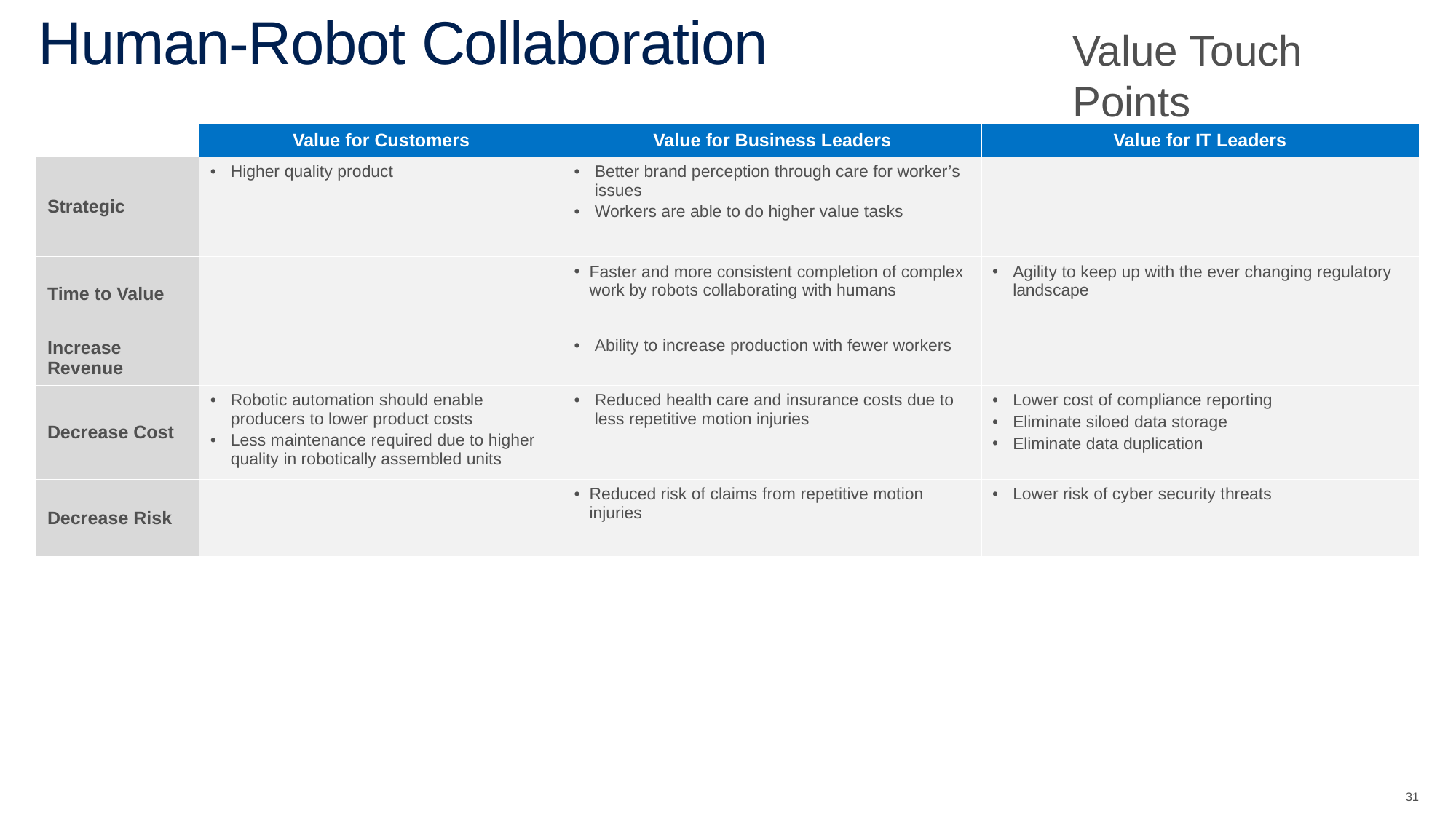

31
# Human-Robot Collaboration
Value Touch Points
|  | Value for Customers | Value for Business Leaders | Value for IT Leaders |
| --- | --- | --- | --- |
| Strategic | Higher quality product | Better brand perception through care for worker’s issues Workers are able to do higher value tasks |  |
| Time to Value |  | Faster and more consistent completion of complex work by robots collaborating with humans | Agility to keep up with the ever changing regulatory landscape |
| Increase Revenue |  | Ability to increase production with fewer workers |  |
| Decrease Cost | Robotic automation should enable producers to lower product costs Less maintenance required due to higher quality in robotically assembled units | Reduced health care and insurance costs due to less repetitive motion injuries | Lower cost of compliance reporting Eliminate siloed data storage Eliminate data duplication |
| Decrease Risk |  | Reduced risk of claims from repetitive motion injuries | Lower risk of cyber security threats |